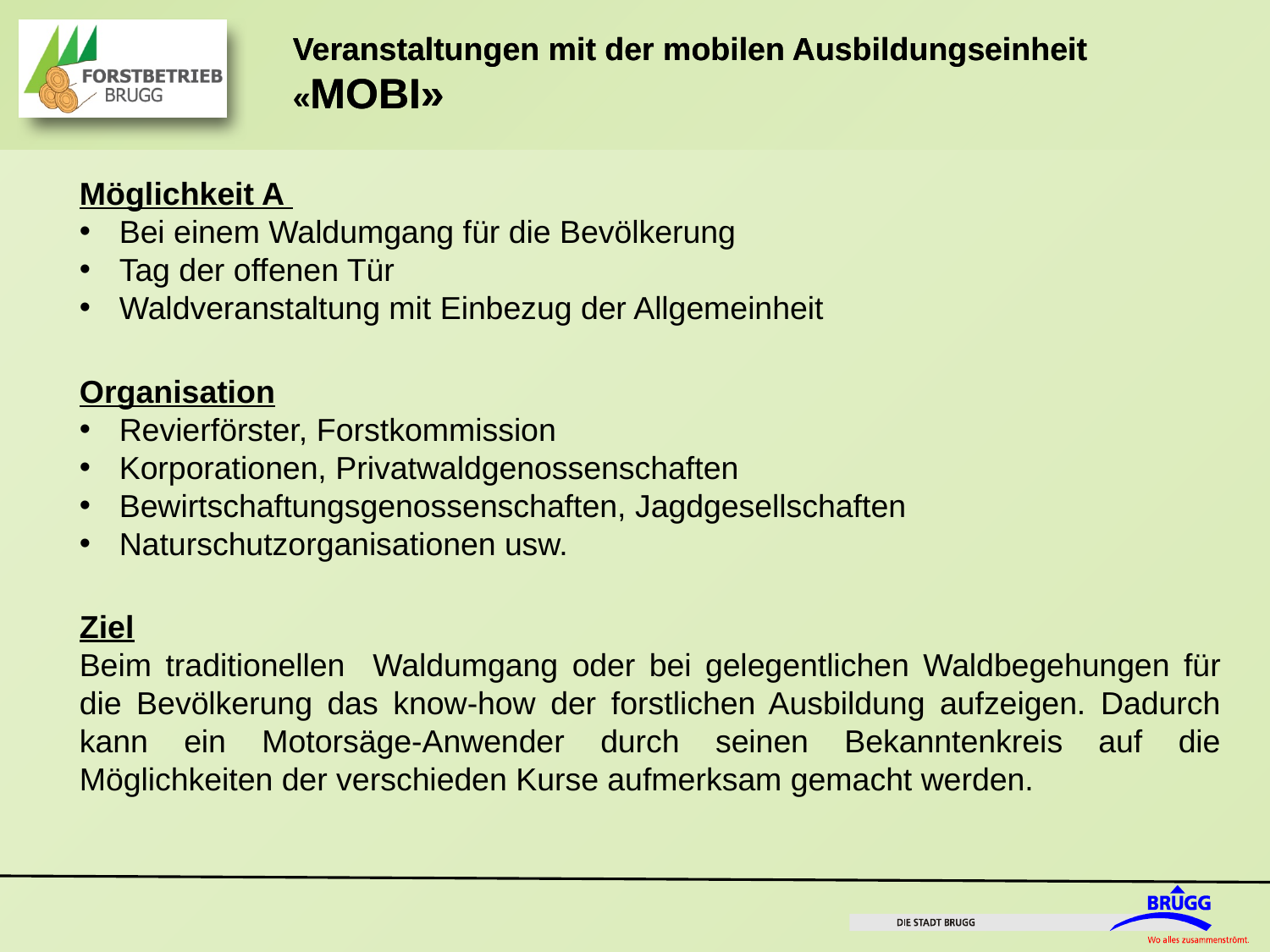

Möglichkeit A
Bei einem Waldumgang für die Bevölkerung
Tag der offenen Tür
Waldveranstaltung mit Einbezug der Allgemeinheit
Organisation
Revierförster, Forstkommission
Korporationen, Privatwaldgenossenschaften
Bewirtschaftungsgenossenschaften, Jagdgesellschaften
Naturschutzorganisationen usw.
Ziel
Beim traditionellen  Waldumgang oder bei gelegentlichen Waldbegehungen für die Bevölkerung das know-how der forstlichen Ausbildung aufzeigen. Dadurch kann ein Motorsäge-Anwender durch seinen Bekanntenkreis auf die Möglichkeiten der verschieden Kurse aufmerksam gemacht werden.